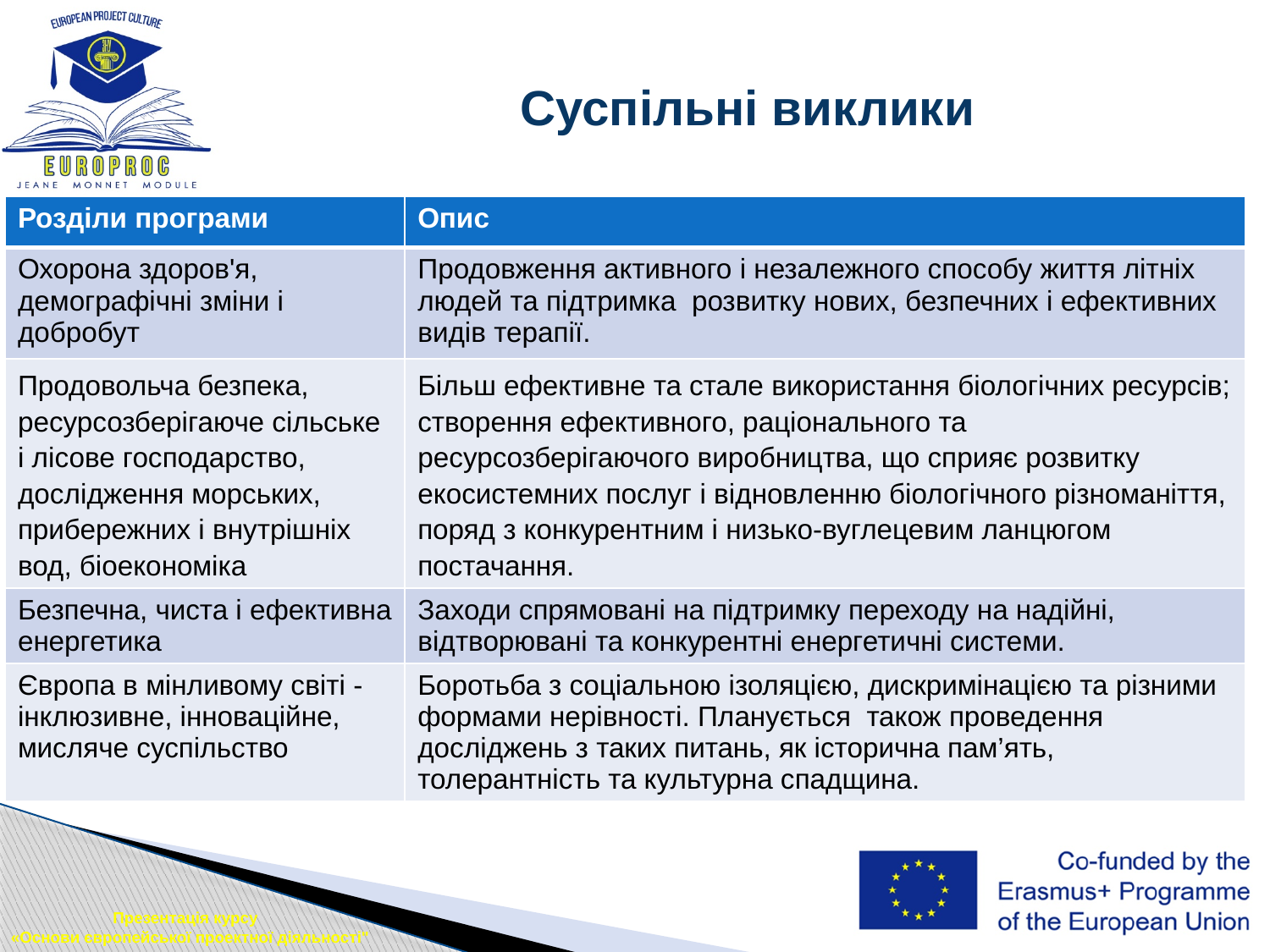

# Суспільні виклики
| Розділи програми | Опис |
| --- | --- |
| Охорона здоров'я, демографічні зміни і добробут | Продовження активного і незалежного способу життя літніх людей та підтримка розвитку нових, безпечних і ефективних видів терапії. |
| Продовольча безпека, ресурсозберігаюче сільське і лісове господарство, дослідження морських, прибережних і внутрішніх вод, біоекономіка | Більш ефективне та стале використання біологічних ресурсів; створення ефективного, раціонального та ресурсозберігаючого виробництва, що сприяє розвитку екосистемних послуг і відновленню біологічного різноманіття, поряд з конкурентним і низько-вуглецевим ланцюгом постачання. |
| Безпечна, чиста і ефективна енергетика | Заходи спрямовані на підтримку переходу на надійні, відтворювані та конкурентні енергетичні системи. |
| Європа в мінливому світі - інклюзивне, інноваційне, мисляче суспільство | Боротьба з соціальною ізоляцією, дискримінацією та різними формами нерівності. Планується також проведення досліджень з таких питань, як історична пам’ять, толерантність та культурна спадщина. |
Презентація курсу
 «Основи європейської проектної діяльності"